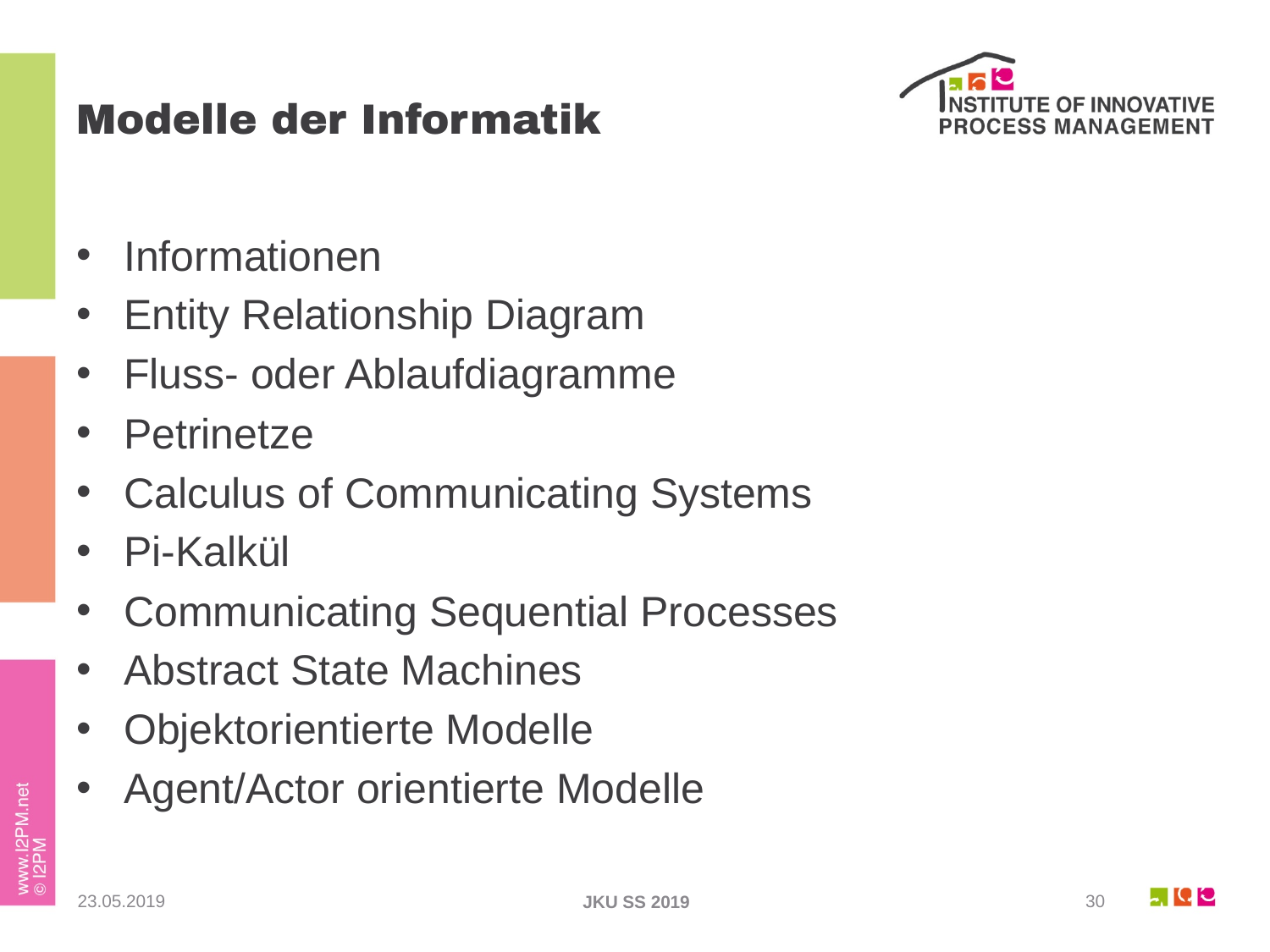

# Modelle der Informatik
Informationen
Entity Relationship Diagram
Fluss- oder Ablaufdiagramme
Petrinetze
Calculus of Communicating Systems
Pi-Kalkül
Communicating Sequential Processes
Abstract State Machines
Objektorientierte Modelle
Agent/Actor orientierte Modelle
23.05.2019
30
JKU SS 2019